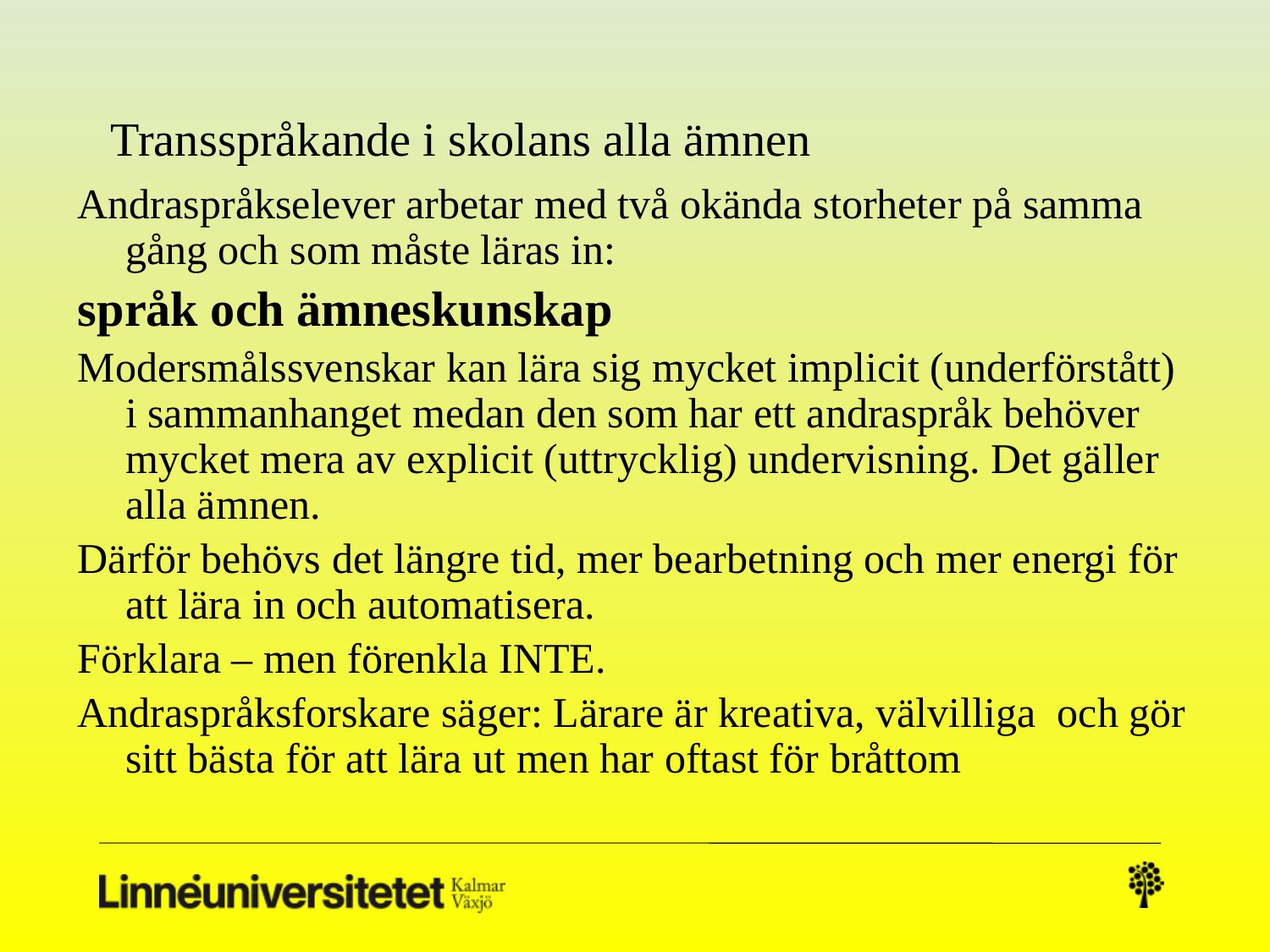

# Transspråkande i skolans alla ämnen
Andraspråkselever arbetar med två okända storheter på samma gång och som måste läras in:
språk och ämneskunskap
Modersmålssvenskar kan lära sig mycket implicit (underförstått) i sammanhanget medan den som har ett andraspråk behöver mycket mera av explicit (uttrycklig) undervisning. Det gäller alla ämnen.
Därför behövs det längre tid, mer bearbetning och mer energi för att lära in och automatisera.
Förklara – men förenkla INTE.
Andraspråksforskare säger: Lärare är kreativa, välvilliga  och gör sitt bästa för att lära ut men har oftast för bråttom